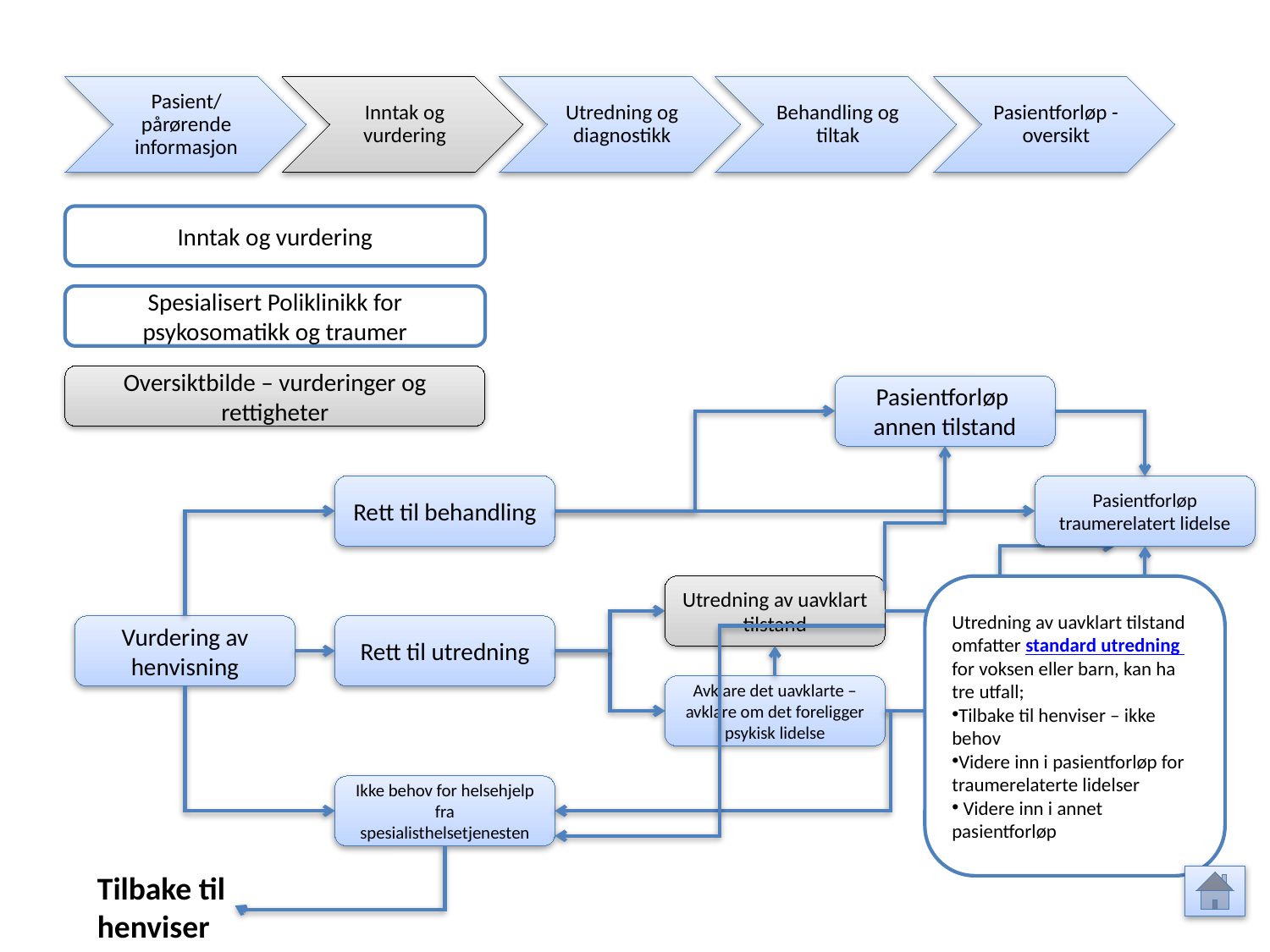

Pasient/ pårørende informasjon

Inntak og vurdering

Utredning og diagnostikk

Behandling og tiltak

Pasientforløp - oversikt
Inntak og vurdering
Spesialisert Poliklinikk for psykosomatikk og traumer
Oversiktbilde – vurderinger og rettigheter
Pasientforløp  annen tilstand
Rett til behandling
Pasientforløp traumerelatert lidelse
Utredning av uavklart tilstand
Utredning av uavklart tilstand omfatter standard utredning for voksen eller barn, kan ha tre utfall;
Tilbake til henviser – ikke behov
Videre inn i pasientforløp for traumerelaterte lidelser
 Videre inn i annet pasientforløp
Vurdering av henvisning
Rett til utredning
Avklare det uavklarte – avklare om det foreligger psykisk lidelse
Ikke behov for helsehjelp fra spesialisthelsetjenesten
Tilbake til henviser